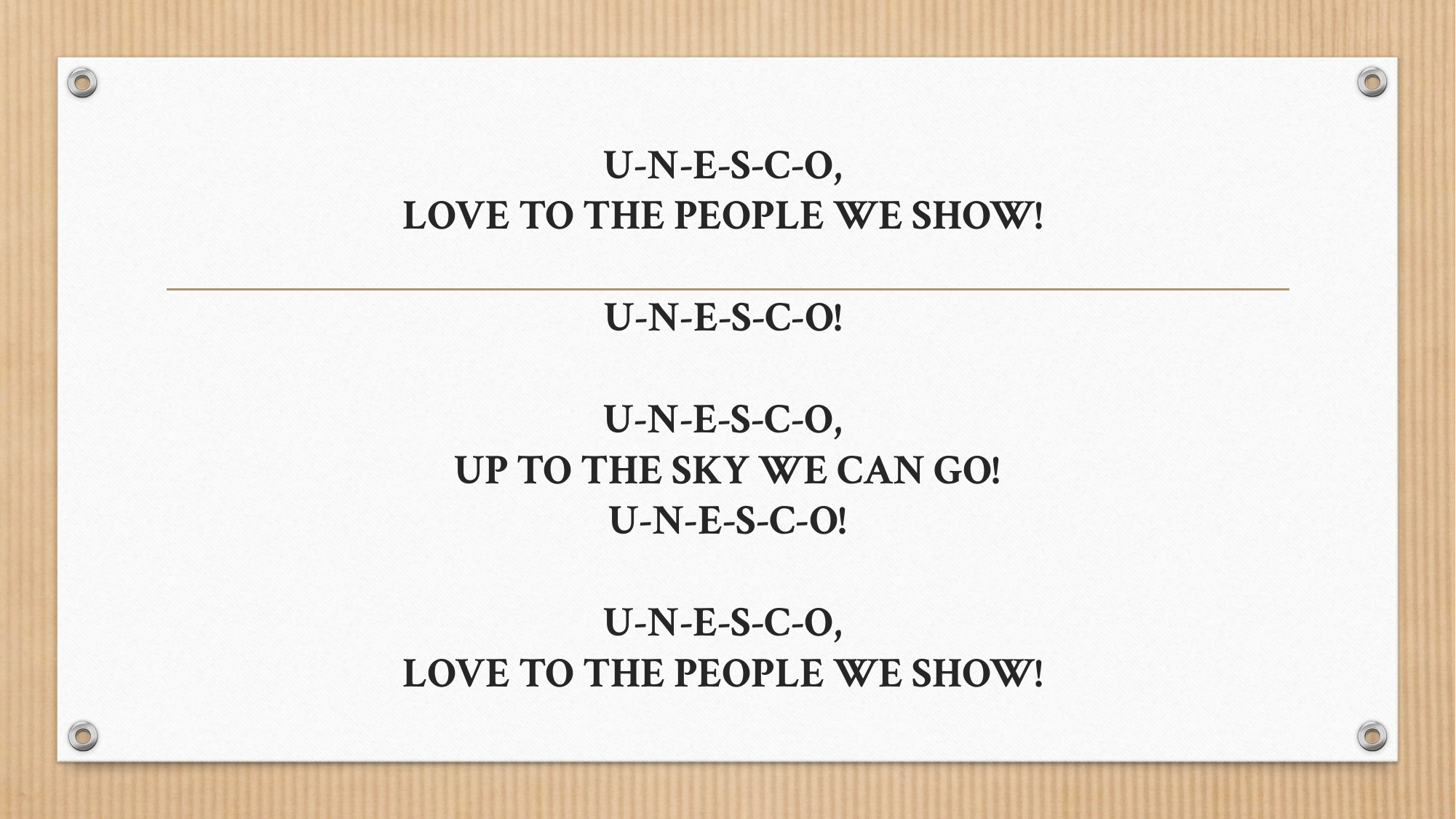

# U-N-E-S-C-O, LOVE TO THE PEOPLE WE SHOW! U-N-E-S-C-O! U-N-E-S-C-O, UP TO THE SKY WE CAN GO! U-N-E-S-C-O! U-N-E-S-C-O, LOVE TO THE PEOPLE WE SHOW!